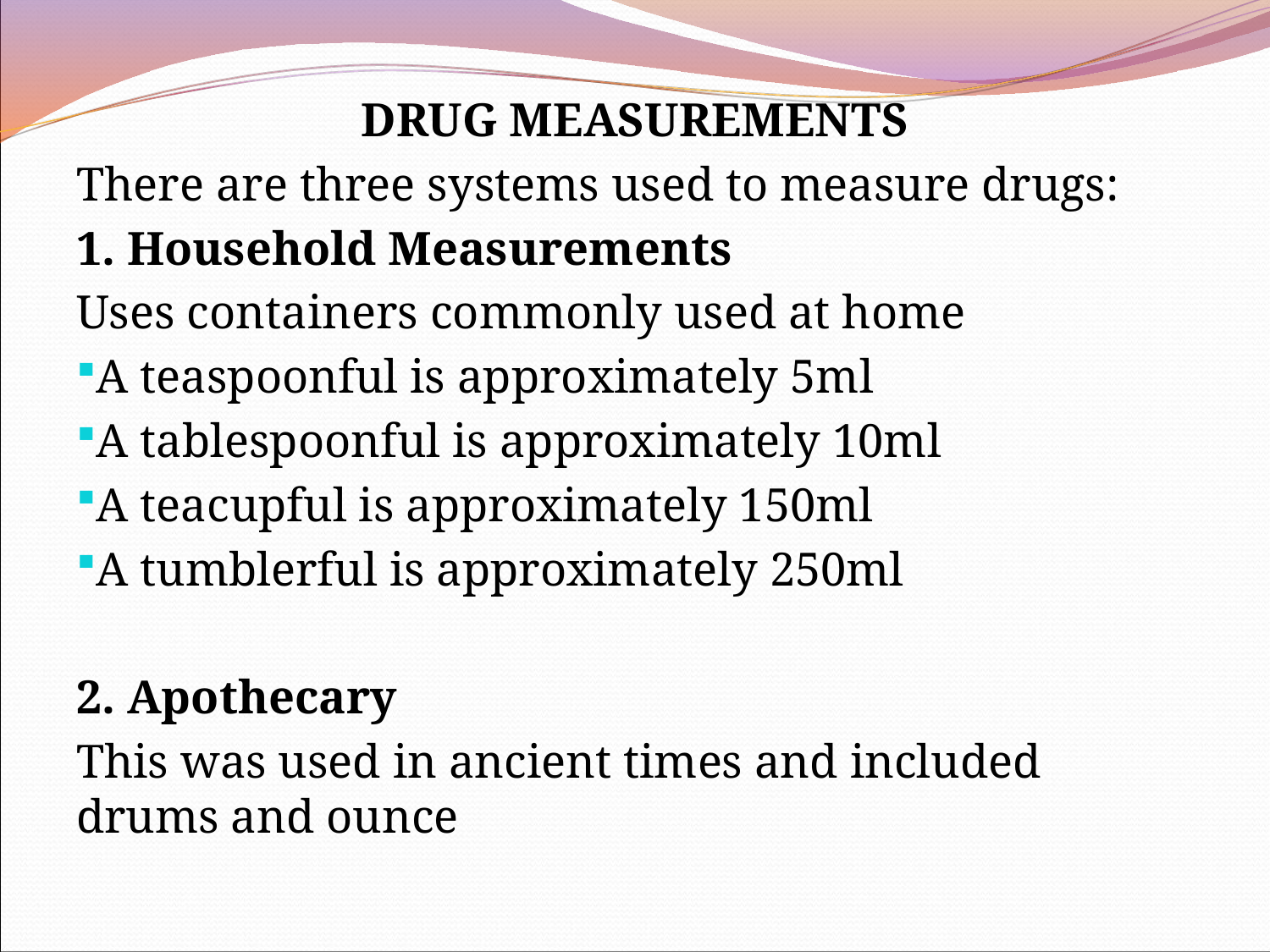

DRUG MEASUREMENTS
There are three systems used to measure drugs:
1. Household Measurements
Uses containers commonly used at home
A teaspoonful is approximately 5ml
A tablespoonful is approximately 10ml
A teacupful is approximately 150ml
A tumblerful is approximately 250ml

2. Apothecary
This was used in ancient times and included drums and ounce